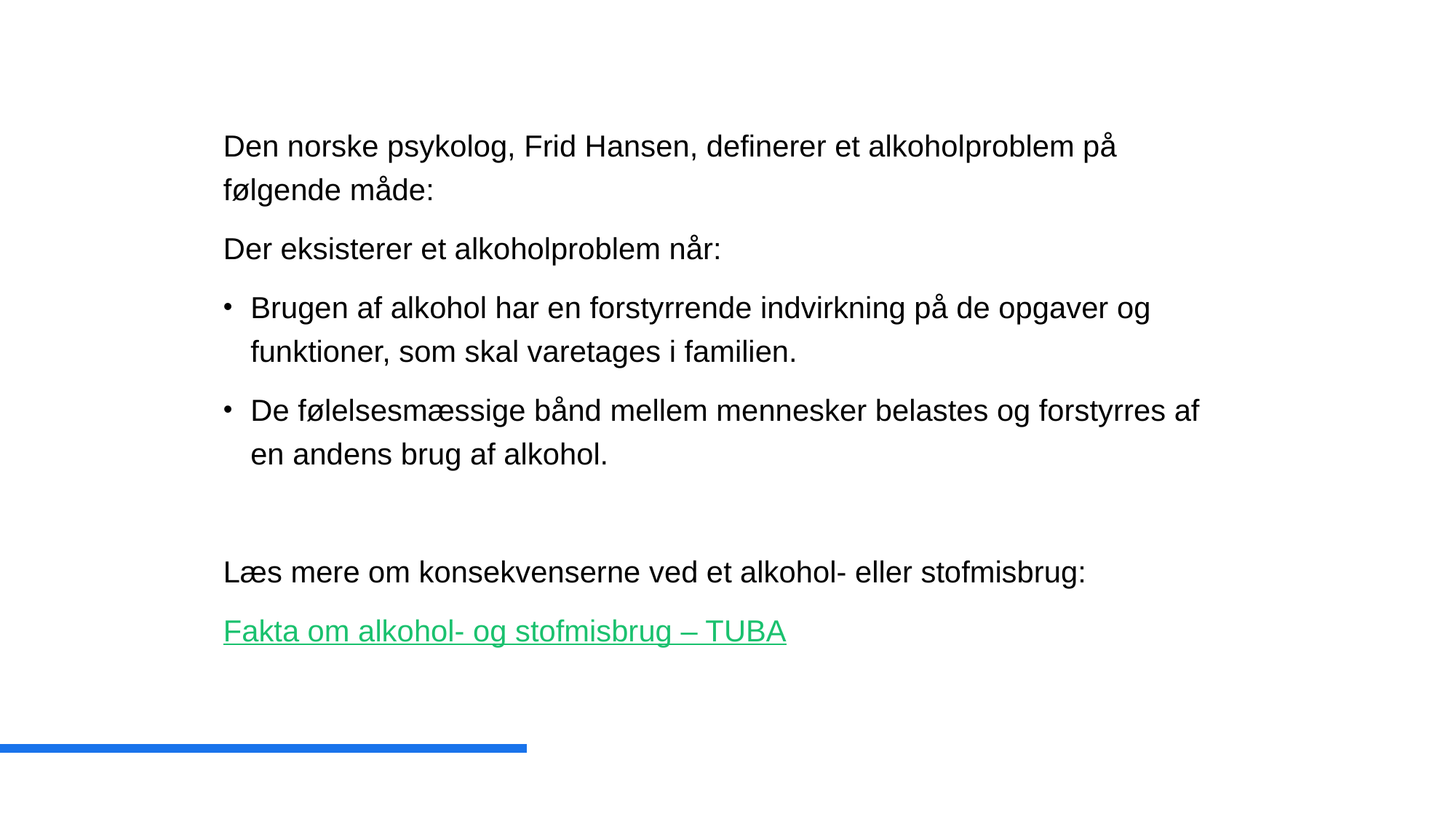

Den norske psykolog, Frid Hansen, definerer et alkoholproblem på følgende måde:
Der eksisterer et alkoholproblem når:
Brugen af alkohol har en forstyrrende indvirkning på de opgaver og funktioner, som skal varetages i familien.
De følelsesmæssige bånd mellem mennesker belastes og forstyrres af en andens brug af alkohol.

Læs mere om konsekvenserne ved et alkohol- eller stofmisbrug:
Fakta om alkohol- og stofmisbrug – TUBA